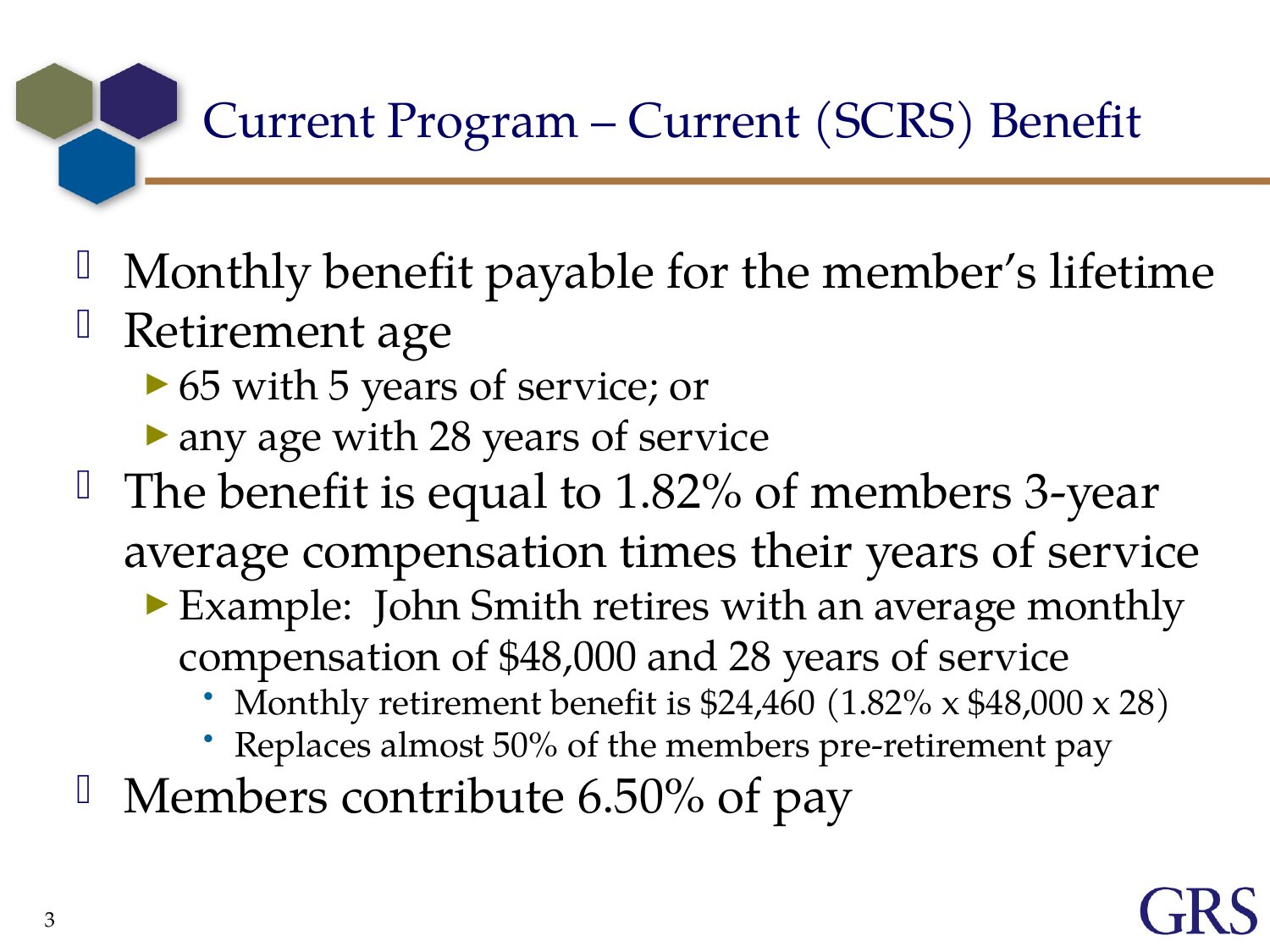

# Current Program – Current (SCRS) Benefit
Monthly benefit payable for the member’s lifetime
Retirement age
65 with 5 years of service; or
any age with 28 years of service
The benefit is equal to 1.82% of members 3-year average compensation times their years of service
Example:  John Smith retires with an average monthly compensation of $48,000 and 28 years of service
Monthly retirement benefit is $24,460 (1.82% x $48,000 x 28)
Replaces almost 50% of the members pre-retirement pay
Members contribute 6.50% of pay
3